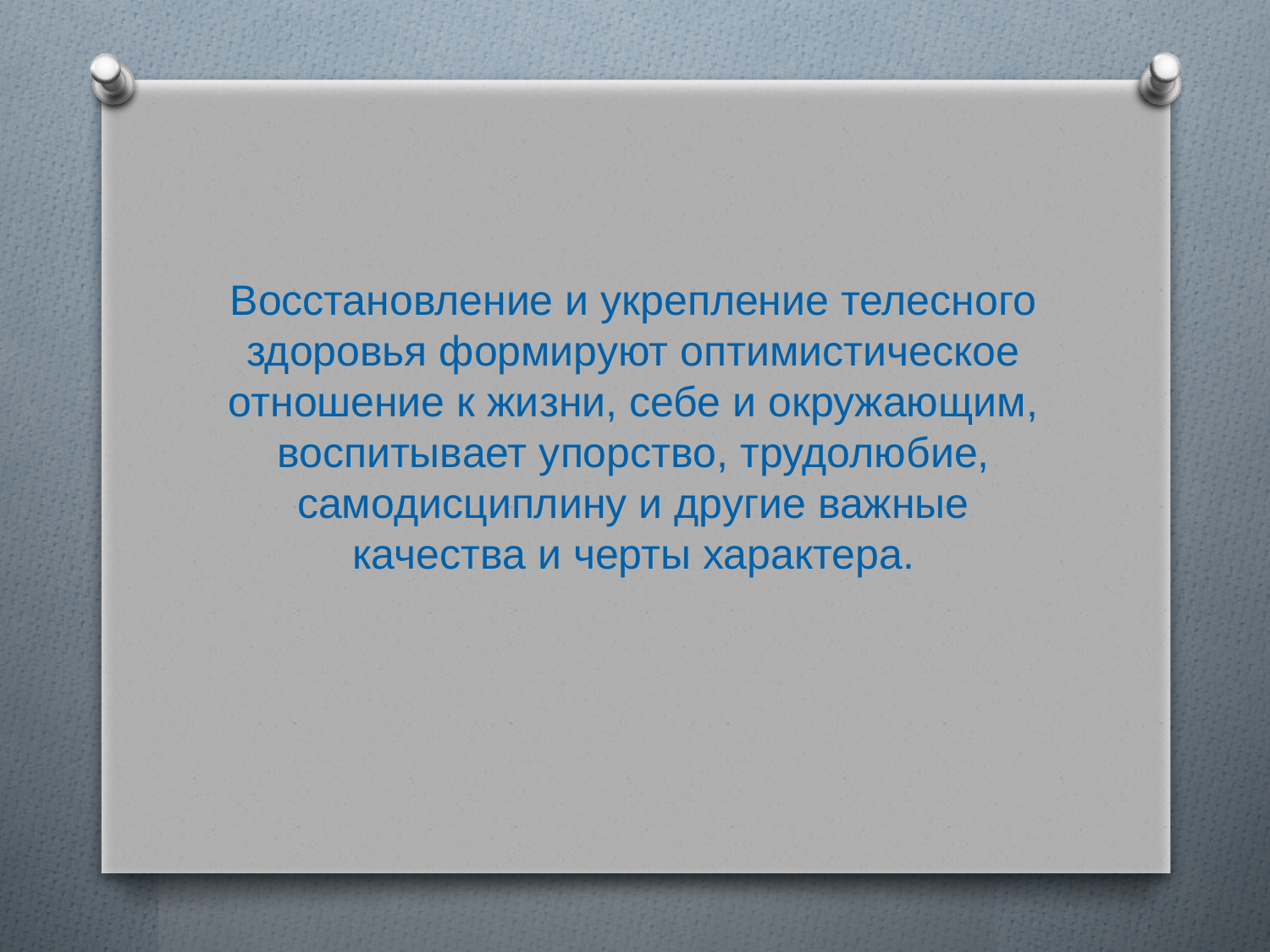

#
Восстановление и укрепление телесного здоровья формируют оптимистическое отношение к жизни, себе и окружающим, воспитывает упорство, трудолюбие, самодисциплину и другие важные качества и черты характера.